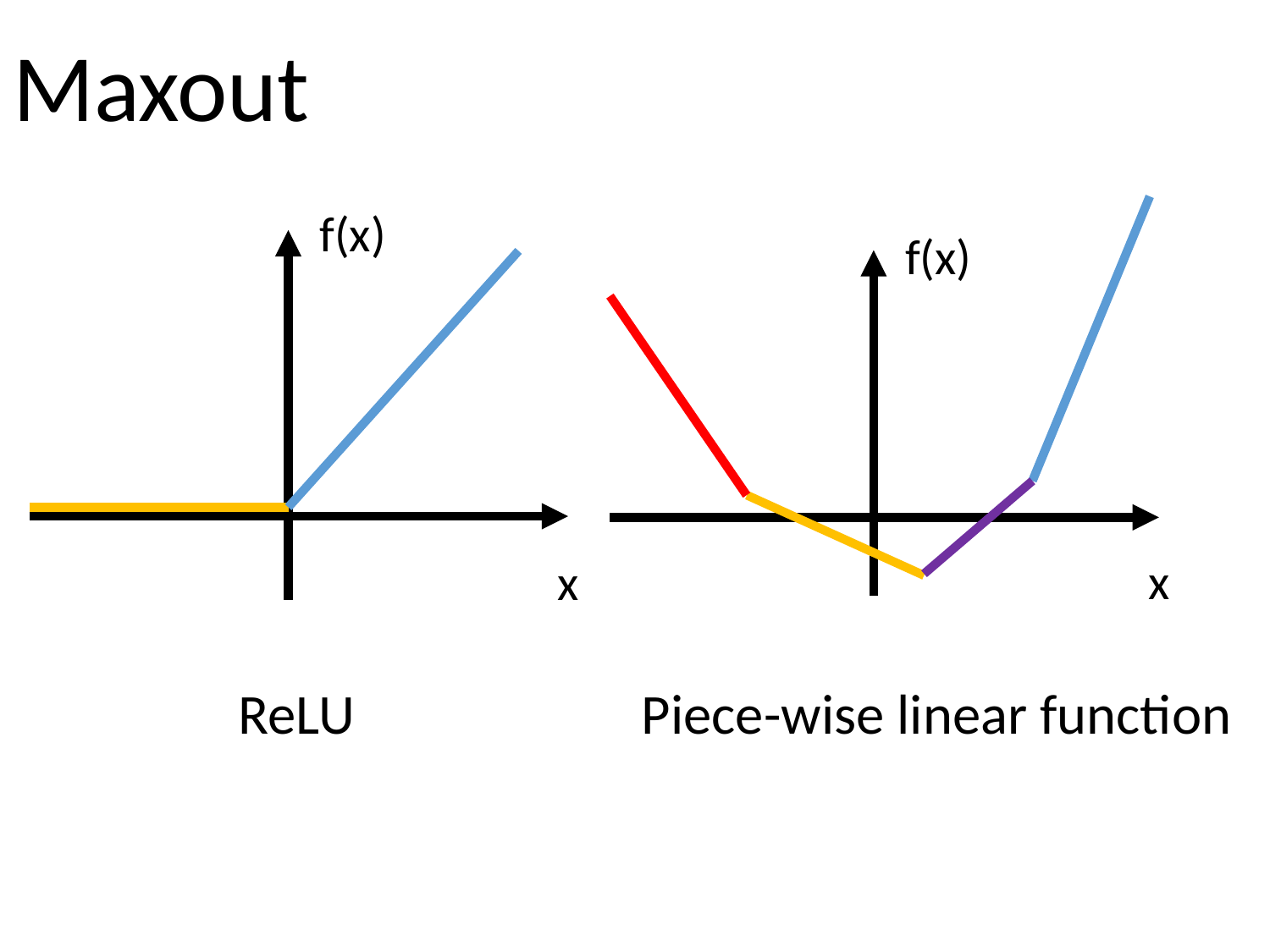

# Maxout
f(x)
x
ReLU
f(x)
x
Piece-wise linear function